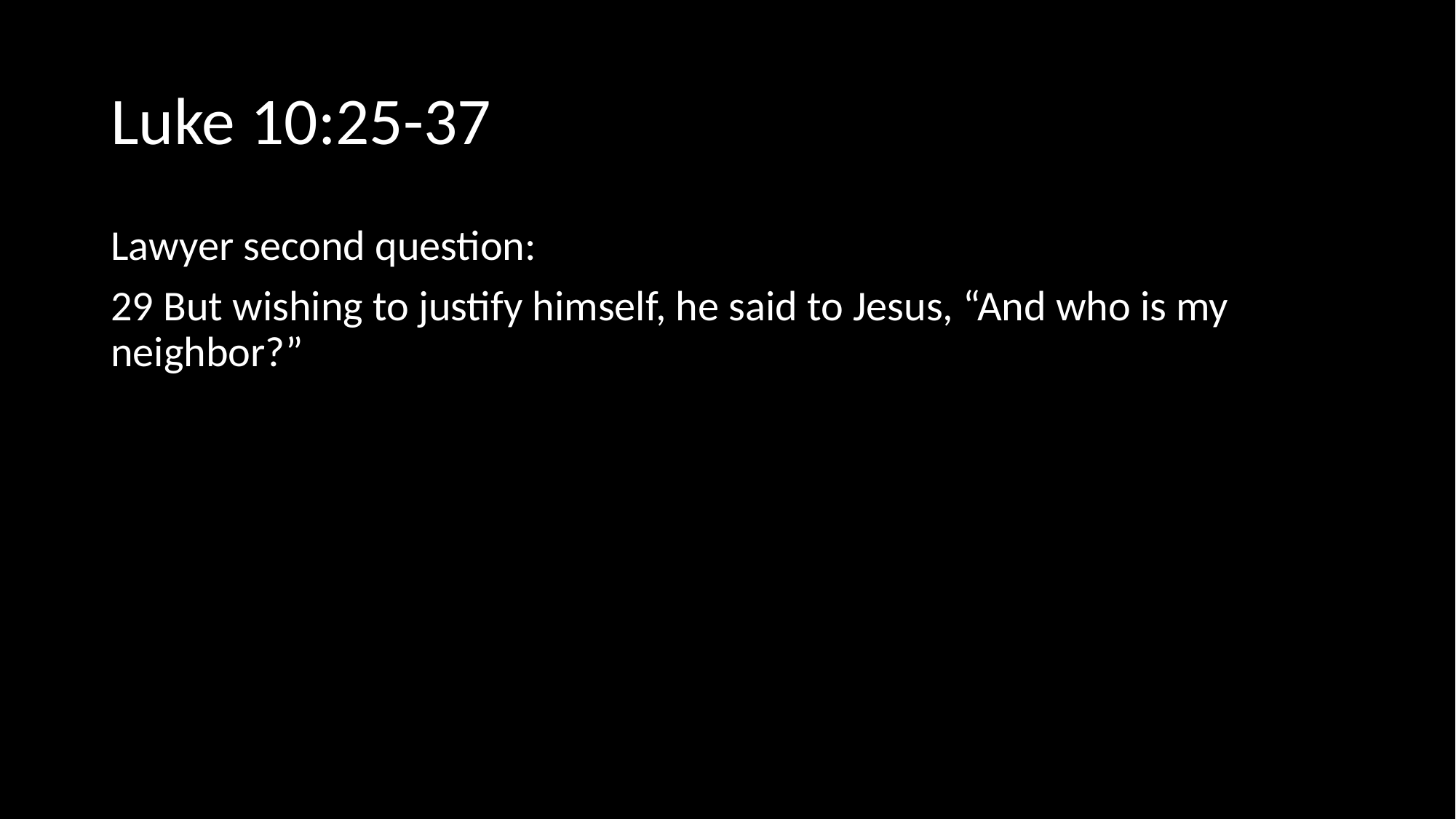

# Luke 10:25-37
Lawyer second question:
29 But wishing to justify himself, he said to Jesus, “And who is my neighbor?”